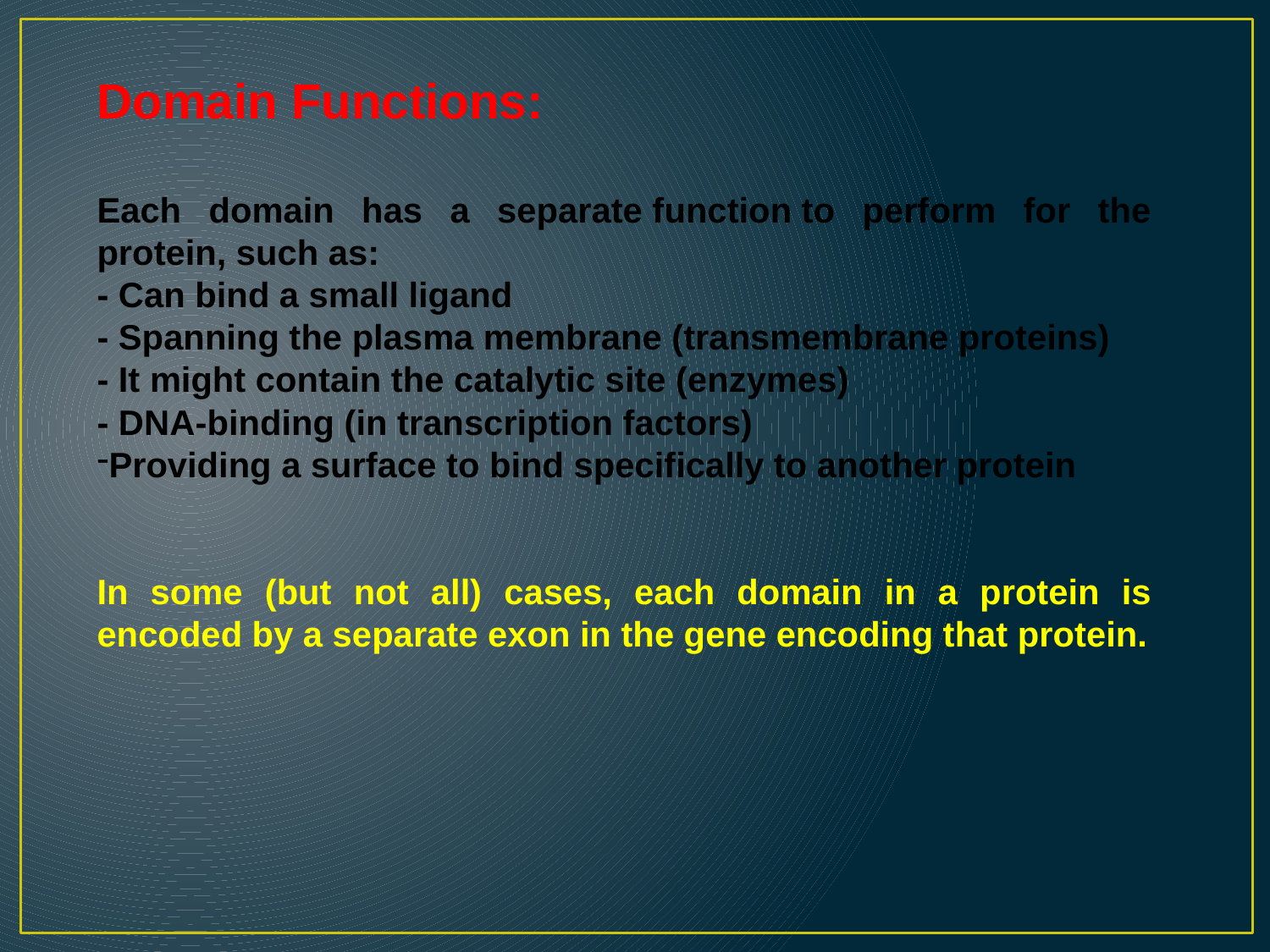

Domain Functions:

Each domain has a separate function to perform for the protein, such as:
- Can bind a small ligand
- Spanning the plasma membrane (transmembrane proteins)
- It might contain the catalytic site (enzymes)
- DNA-binding (in transcription factors)
Providing a surface to bind specifically to another protein

In some (but not all) cases, each domain in a protein is encoded by a separate exon in the gene encoding that protein.